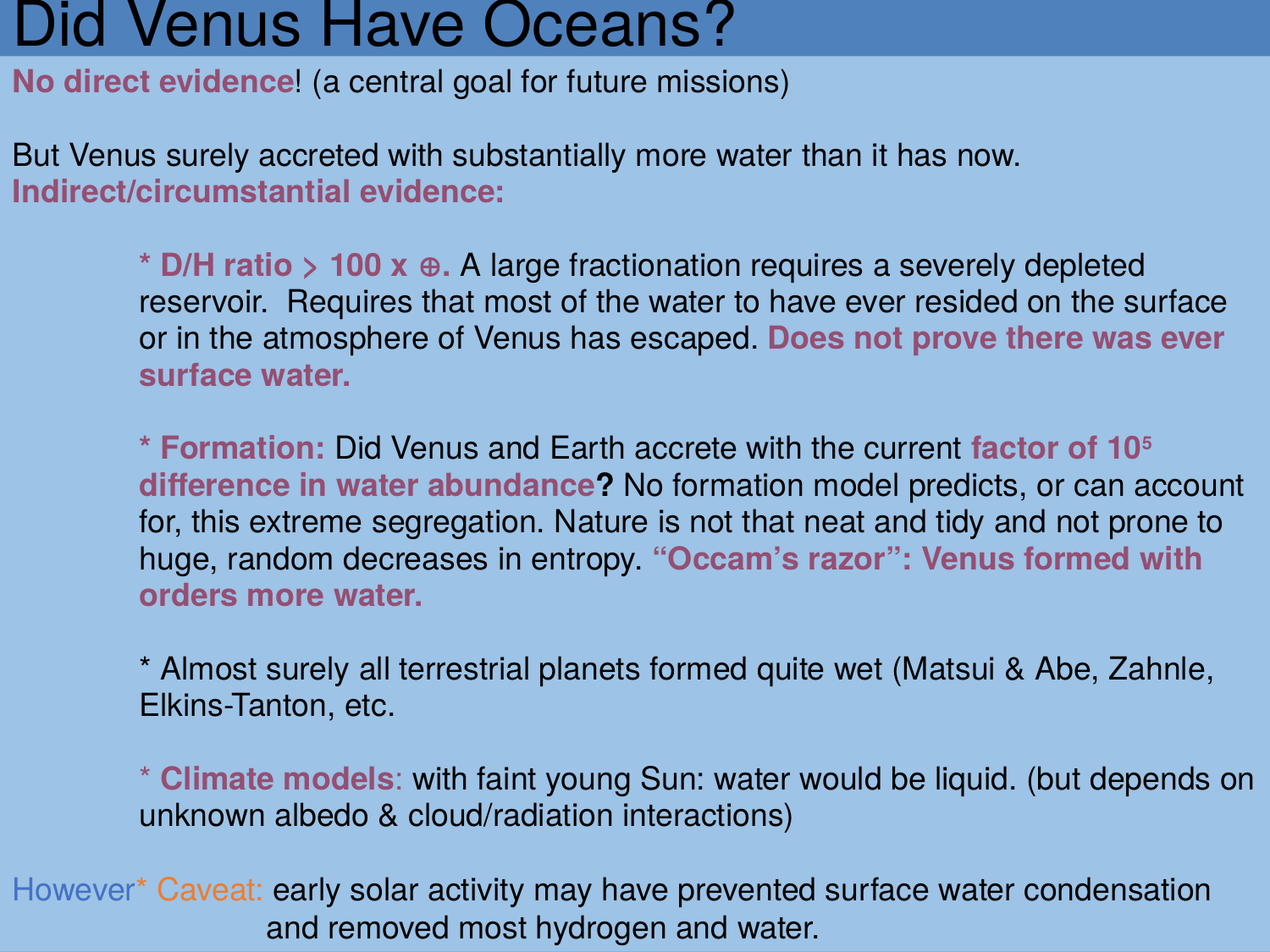

Did Venus Have Oceans?
No direct evidence! (a central goal for future missions)

But Venus surely accreted with substantially more water than it has now.
Indirect/circumstantial evidence:

* D/H ratio > 100 x ⊕. A large fractionation requires a severely depleted reservoir.  Requires that most of the water to have ever resided on the surface or in the atmosphere of Venus has escaped. Does not prove there was ever surface water.

* Formation: Did Venus and Earth accrete with the current factor of 105 difference in water abundance? No formation model predicts, or can account for, this extreme segregation. Nature is not that neat and tidy and not prone to huge, random decreases in entropy. “Occam’s razor”: Venus formed with orders more water.

* Almost surely all terrestrial planets formed quite wet (Matsui & Abe, Zahnle, Elkins-Tanton, etc.

* Climate models: with faint young Sun: water would be liquid. (but depends on unknown albedo & cloud/radiation interactions)

However* Caveat: early solar activity may have prevented surface water condensation 		and removed most hydrogen and water.
#